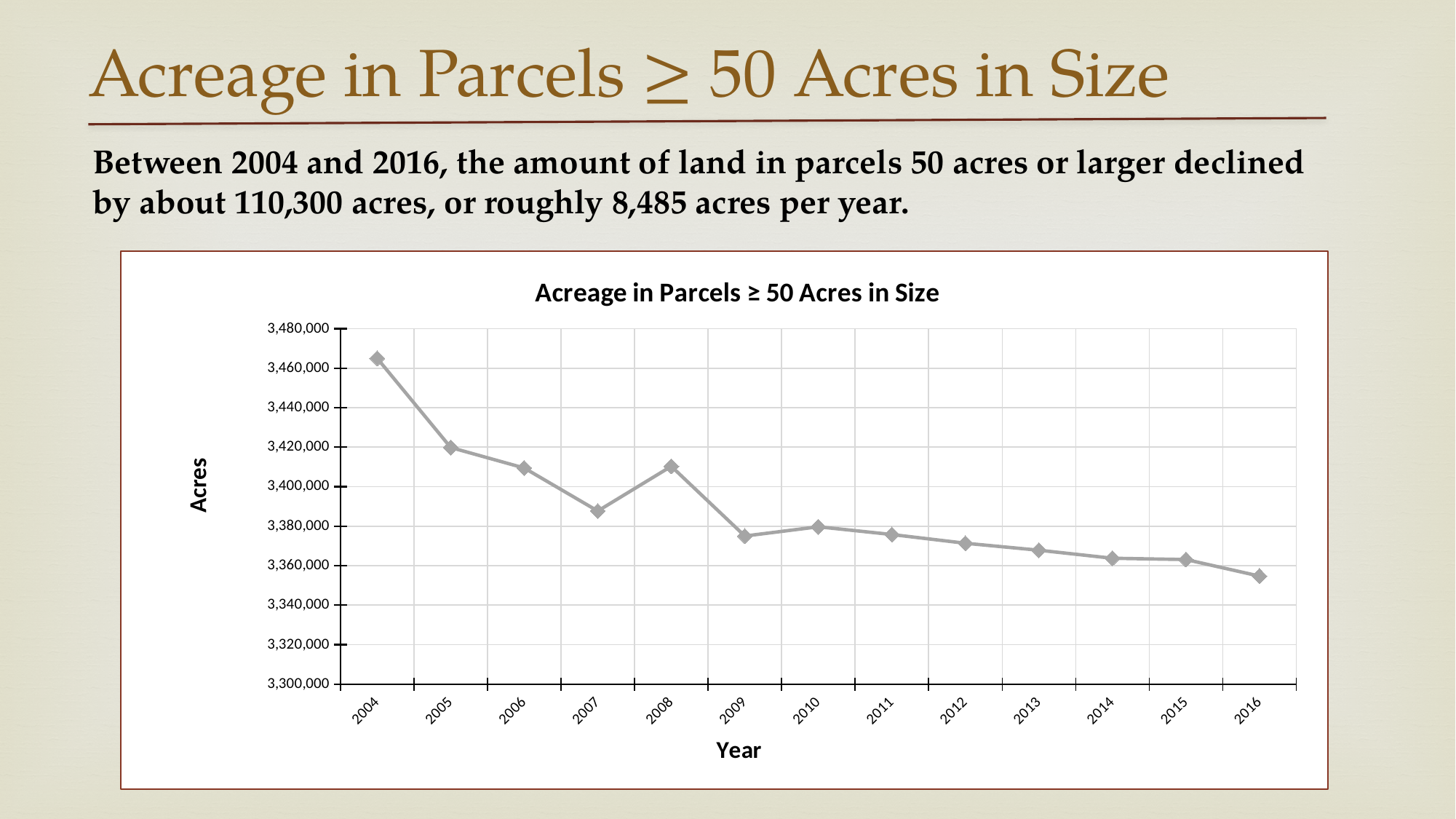

Acreage in Parcels ≥ 50 Acres in Size
Between 2004 and 2016, the amount of land in parcels 50 acres or larger declined by about 110,300 acres, or roughly 8,485 acres per year.

### Chart: Acreage in Parcels ≥ 50 Acres in Size

| Category | Metric3 |
|---|---|
| 2004.0 | 3465001.9 |
| 2005.0 | 3419836.57000001 |
| 2006.0 | 3409446.08 |
| 2007.0 | 3387682.85 |
| 2008.0 | 3410330.81 |
| 2009.0 | 3375005.88 |
| 2010.0 | 3379687.54000001 |
| 2011.0 | 3375774.43000001 |
| 2012.0 | 3371342.92 |
| 2013.0 | 3367836.6 |
| 2014.0 | 3363757.1 |
| 2015.0 | 3363102.84 |
| 2016.0 | 3354710.72 |